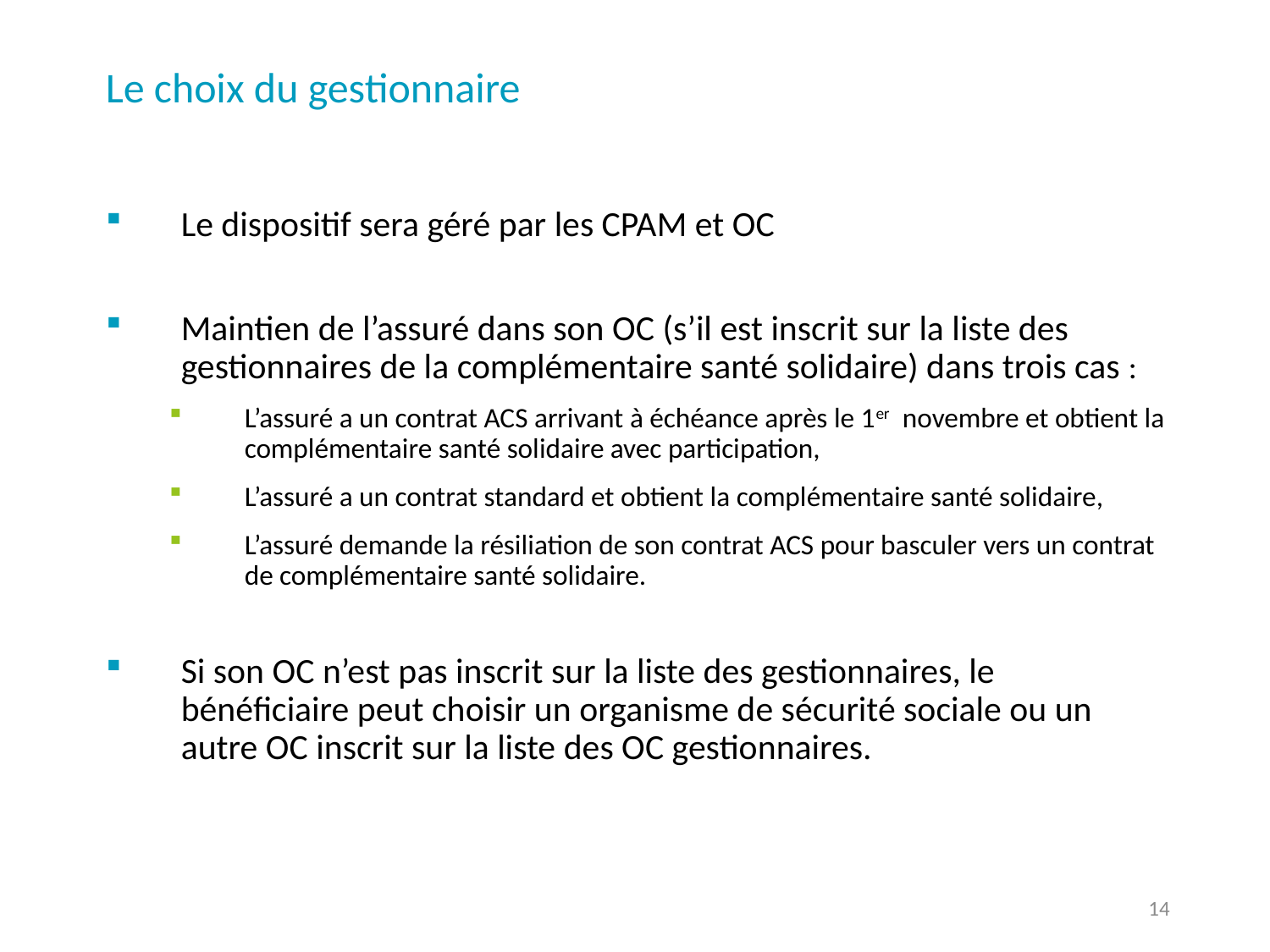

# Le choix du gestionnaire

Le dispositif sera géré par les CPAM et OC

Maintien de l’assuré dans son OC (s’il est inscrit sur la liste des gestionnaires de la complémentaire santé solidaire) dans trois cas :
L’assuré a un contrat ACS arrivant à échéance après le 1er  novembre et obtient la complémentaire santé solidaire avec participation,
L’assuré a un contrat standard et obtient la complémentaire santé solidaire,
L’assuré demande la résiliation de son contrat ACS pour basculer vers un contrat de complémentaire santé solidaire.

Si son OC n’est pas inscrit sur la liste des gestionnaires, le bénéficiaire peut choisir un organisme de sécurité sociale ou un autre OC inscrit sur la liste des OC gestionnaires.

14